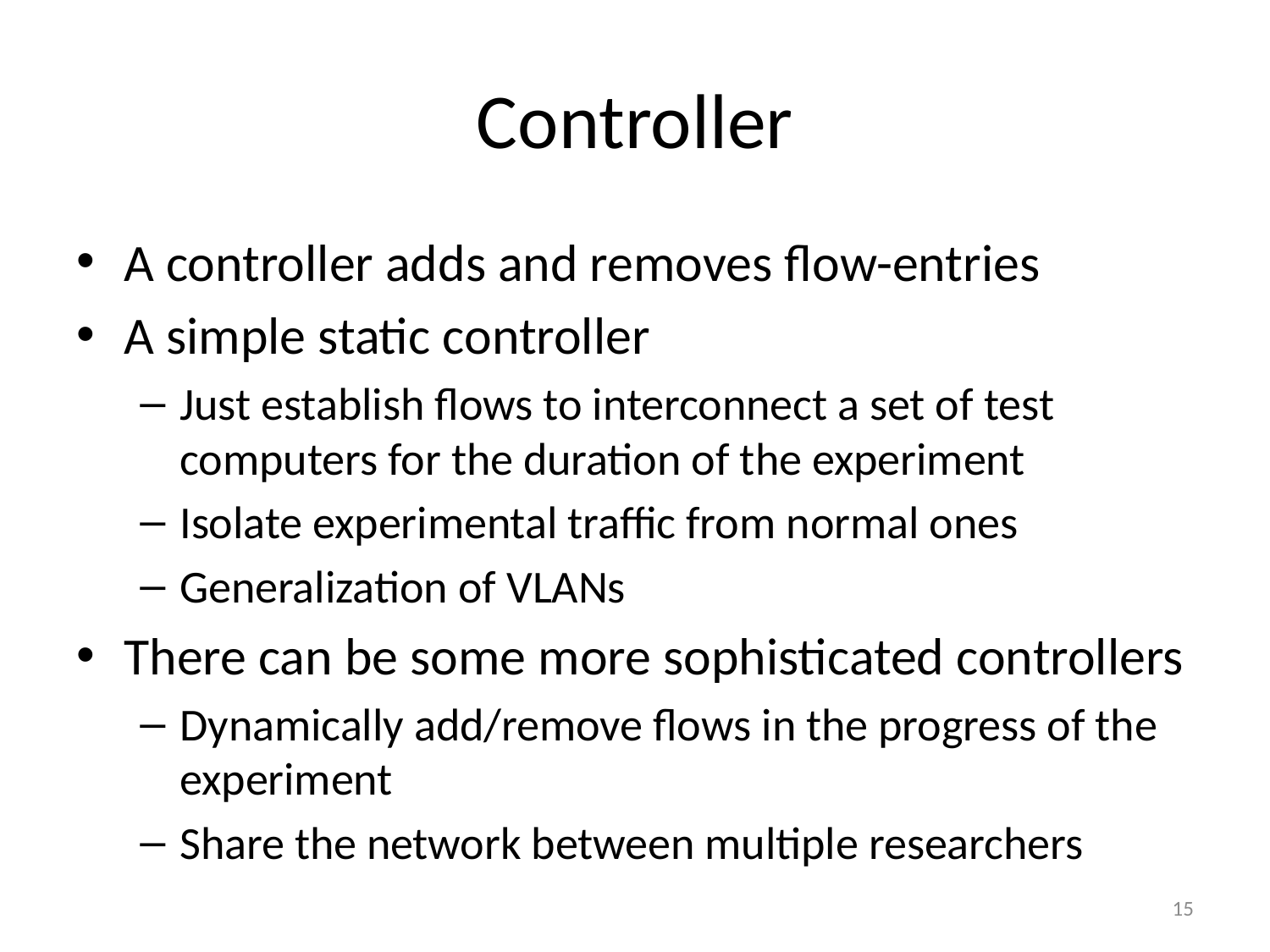

# Controller
A controller adds and removes flow-entries
A simple static controller
Just establish flows to interconnect a set of test computers for the duration of the experiment
Isolate experimental traffic from normal ones
Generalization of VLANs
There can be some more sophisticated controllers
Dynamically add/remove flows in the progress of the experiment
Share the network between multiple researchers
15